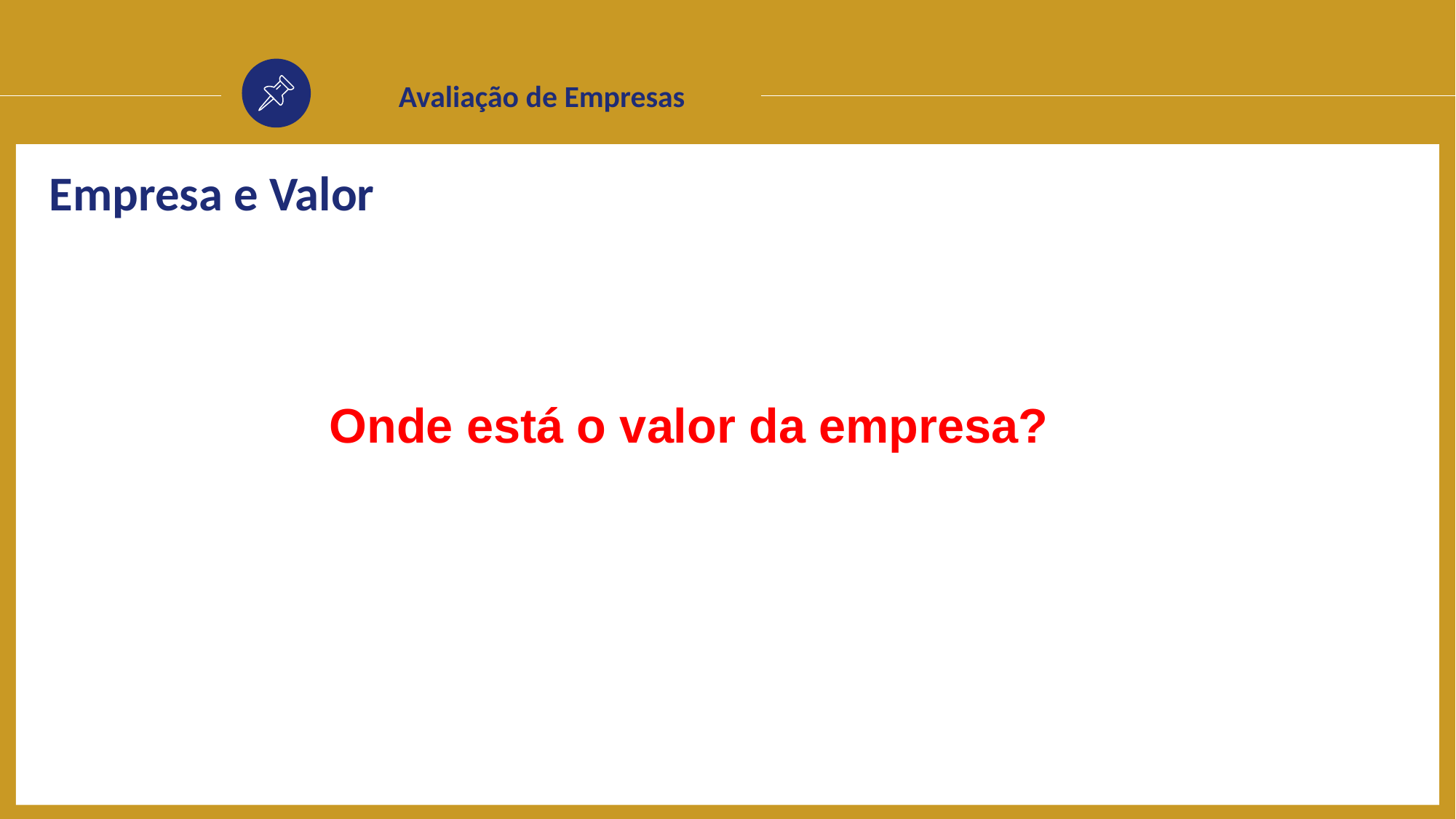

Avaliação de Empresas
Empresa e Valor

Onde está o valor da empresa?